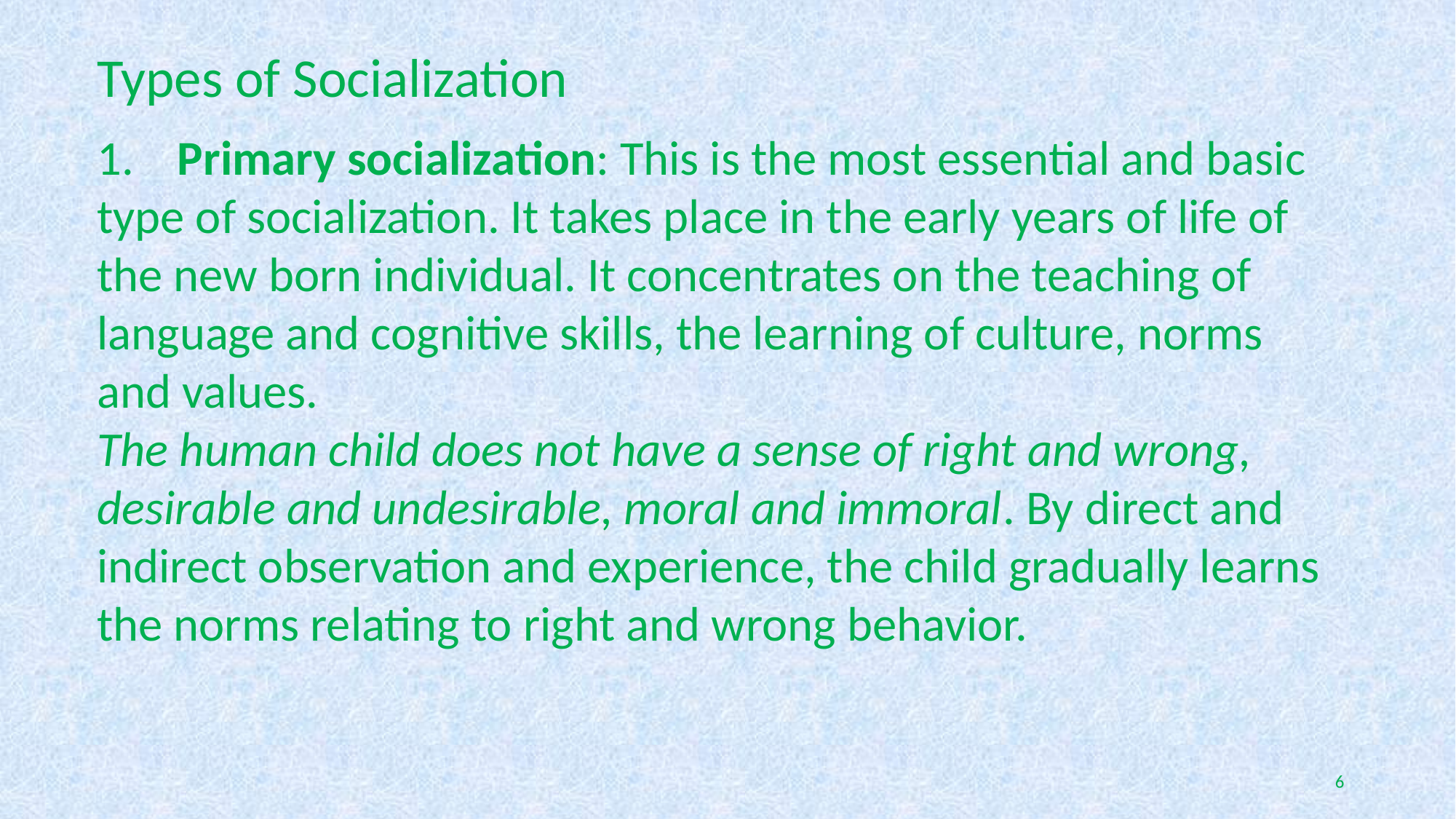

Types of Socialization

1.    Primary socialization: This is the most essential and basic type of socialization. It takes place in the early years of life of the new born individual. It concentrates on the teaching of language and cognitive skills, the learning of culture, norms and values.
The human child does not have a sense of right and wrong, desirable and undesirable, moral and immoral. By direct and indirect observation and experience, the child gradually learns the norms relating to right and wrong behavior.
6